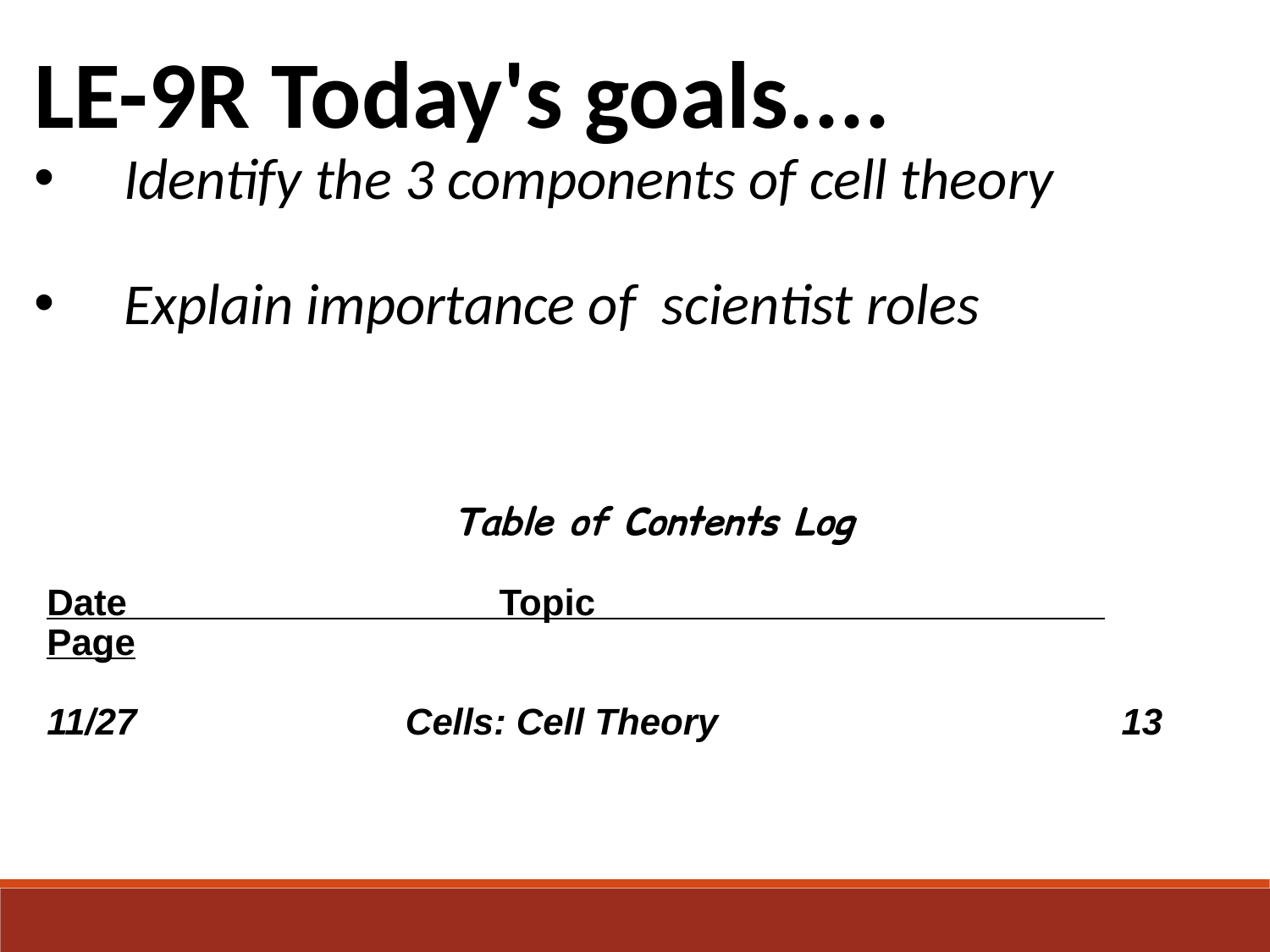

LE-9R Today's goals....
Identify the 3 components of cell theory

Explain importance of  scientist roles
Table of Contents Log​​
​​
Date                                    Topic                                                  Page      ​
​
11/27                          Cells: Cell Theory                                       13